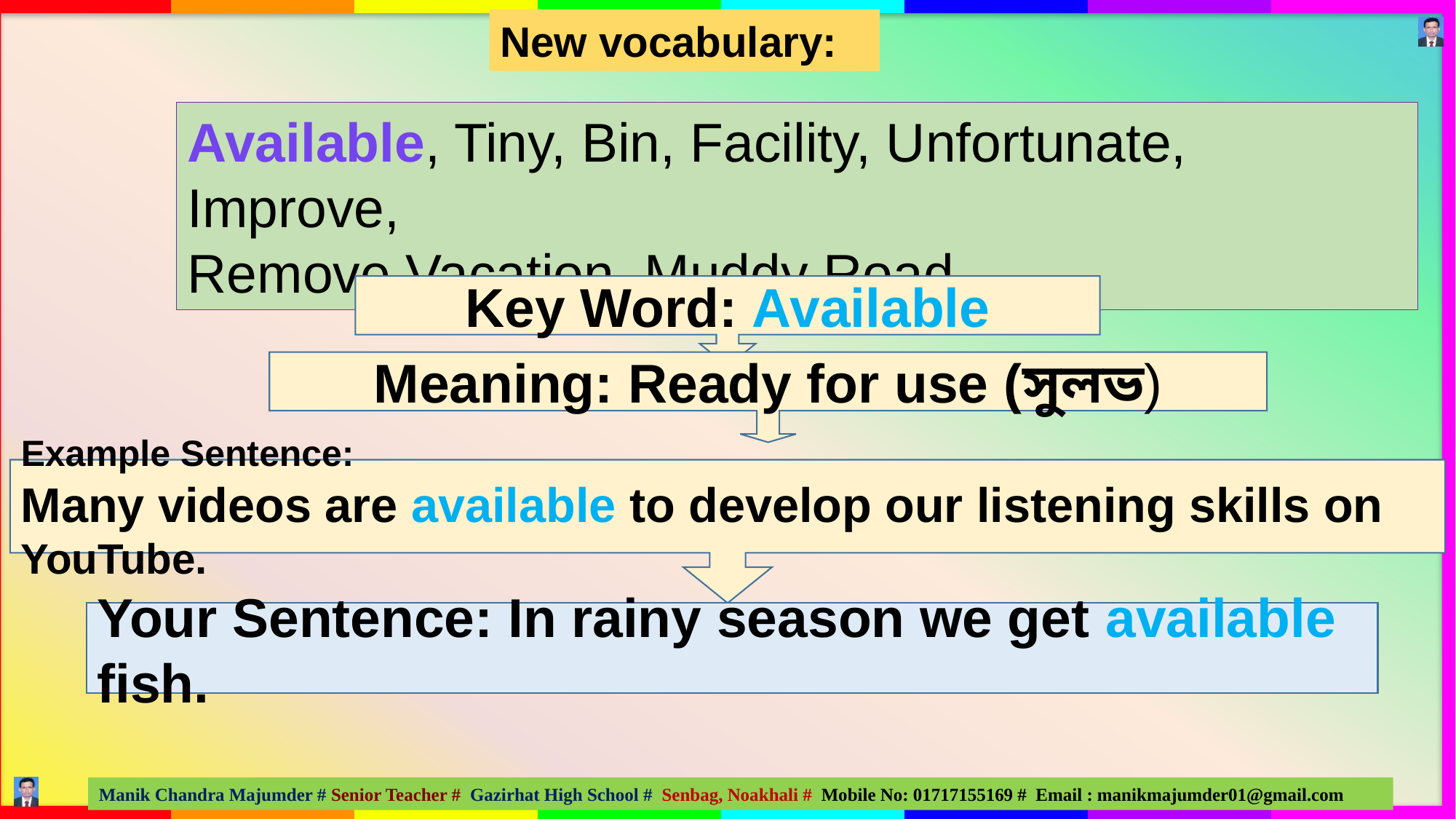

New vocabulary:
Available, Tiny, Bin, Facility, Unfortunate, Improve,
Remove,Vacation, Muddy Road.
Key Word: Available
Meaning: Ready for use (সুলভ)
Example Sentence:
Many videos are available to develop our listening skills on YouTube.
Your Sentence: In rainy season we get available fish.